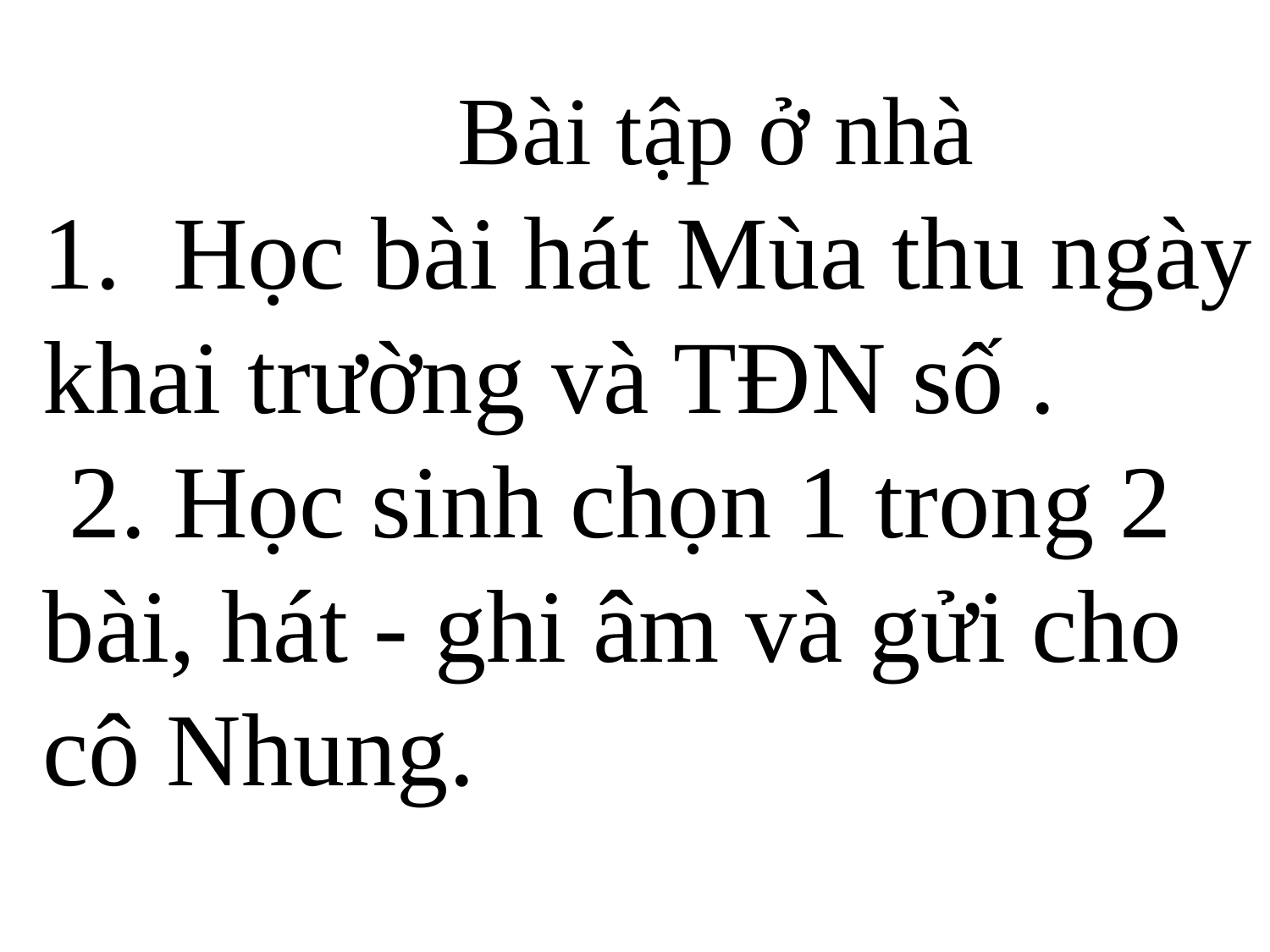

# Bài tập ở nhà 1.  Học bài hát Mùa thu ngày khai trường và TĐN số . 2. Học sinh chọn 1 trong 2 bài, hát - ghi âm và gửi cho cô Nhung.